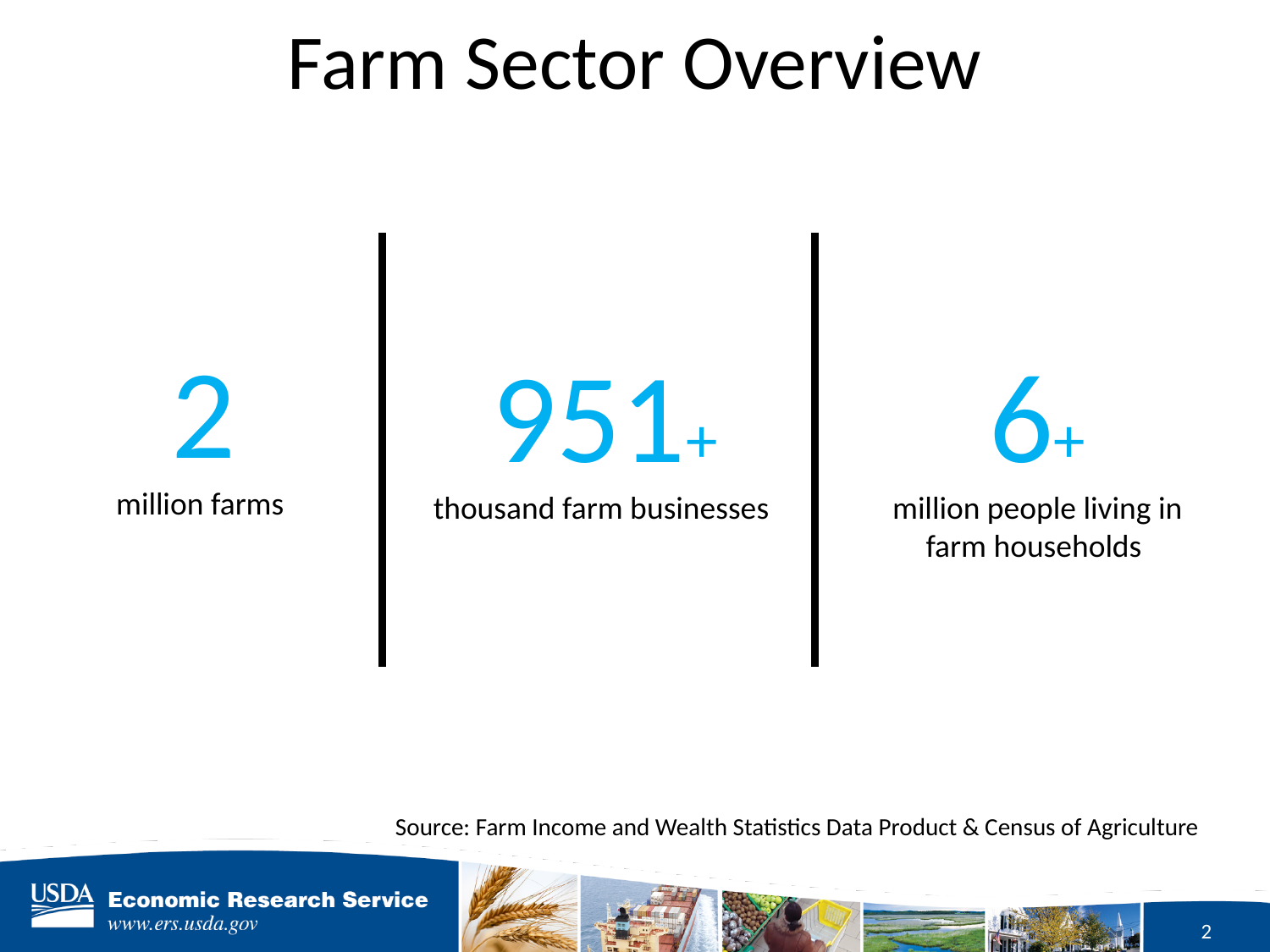

# Farm Sector Overview
 2
million farms
 951+
thousand farm businesses
6+
million people living in farm households
Source: Farm Income and Wealth Statistics Data Product & Census of Agriculture